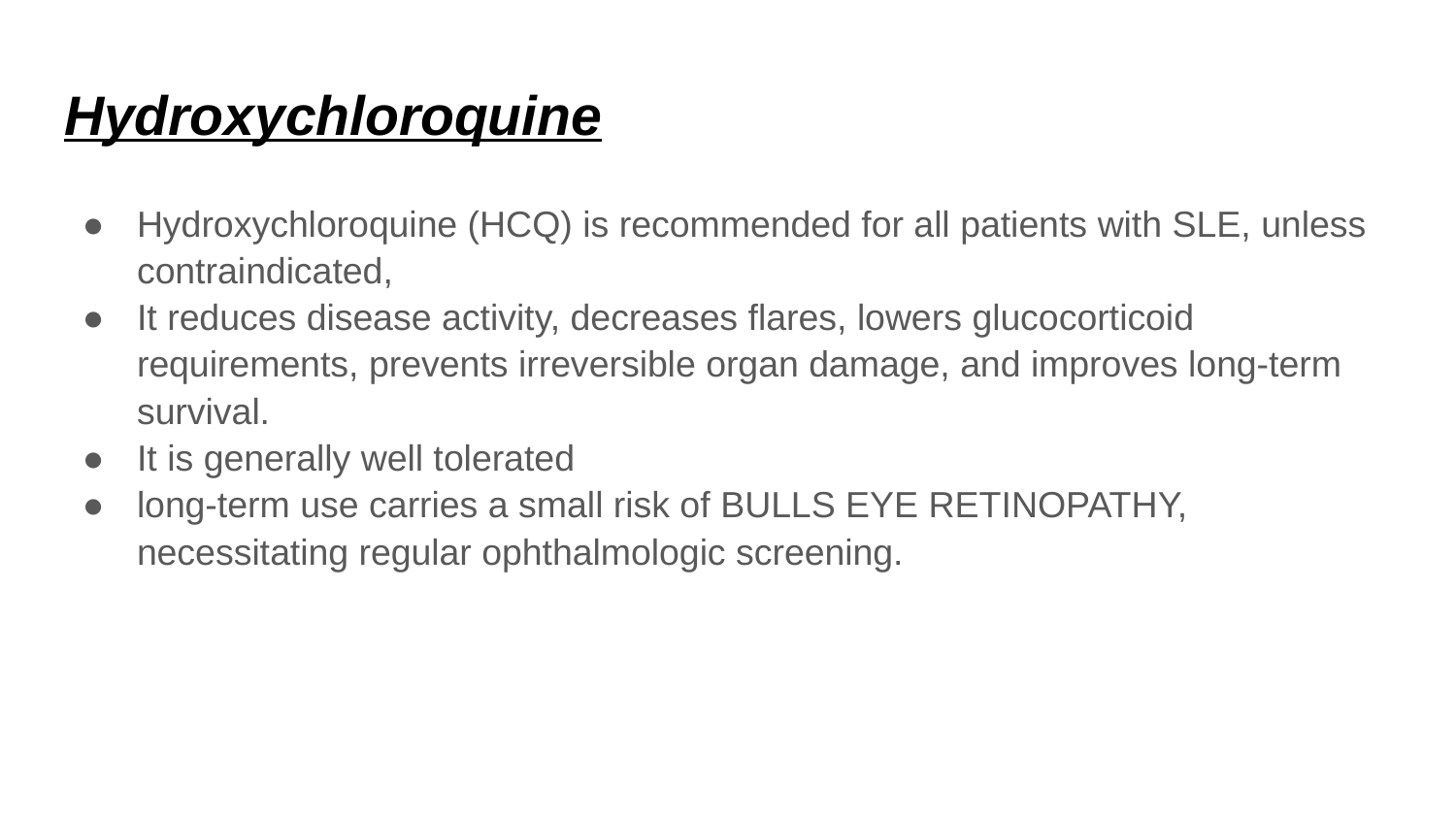

# Hydroxychloroquine
Hydroxychloroquine (HCQ) is recommended for all patients with SLE, unless contraindicated,
It reduces disease activity, decreases flares, lowers glucocorticoid requirements, prevents irreversible organ damage, and improves long-term survival.
It is generally well tolerated
long-term use carries a small risk of BULLS EYE RETINOPATHY, necessitating regular ophthalmologic screening.